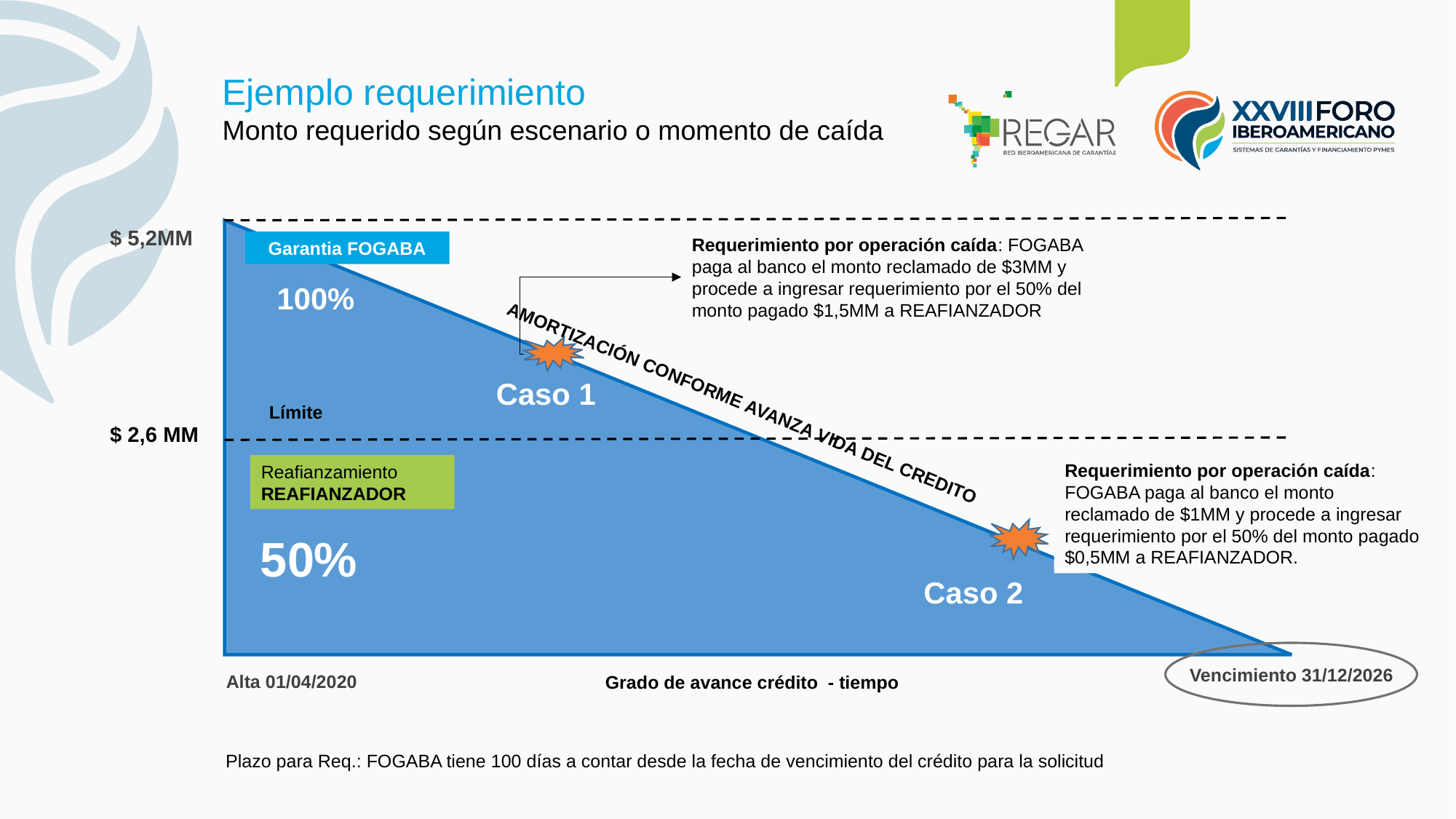

Ejemplo requerimiento
Monto requerido según escenario o momento de caída
$ 5,2MM

Requerimiento por operación caída: FOGABA paga al banco el monto reclamado de $3MM y procede a ingresar requerimiento por el 50% del monto pagado $1,5MM a REAFIANZADOR
Garantia FOGABA
100%

Caso 1
Límite
AMORTIZACIÓN CONFORME AVANZA VIDA DEL CREDITO
$ 2,6 MM
Requerimiento por operación caída: FOGABA paga al banco el monto reclamado de $1MM y procede a ingresar requerimiento por el 50% del monto pagado $0,5MM a REAFIANZADOR.
Reafianzamiento REAFIANZADOR

50%
Caso 2

Vencimiento 31/12/2026
Alta 01/04/2020
Grado de avance crédito  - tiempo
Plazo para Req.: FOGABA tiene 100 días a contar desde la fecha de vencimiento del crédito para la solicitud